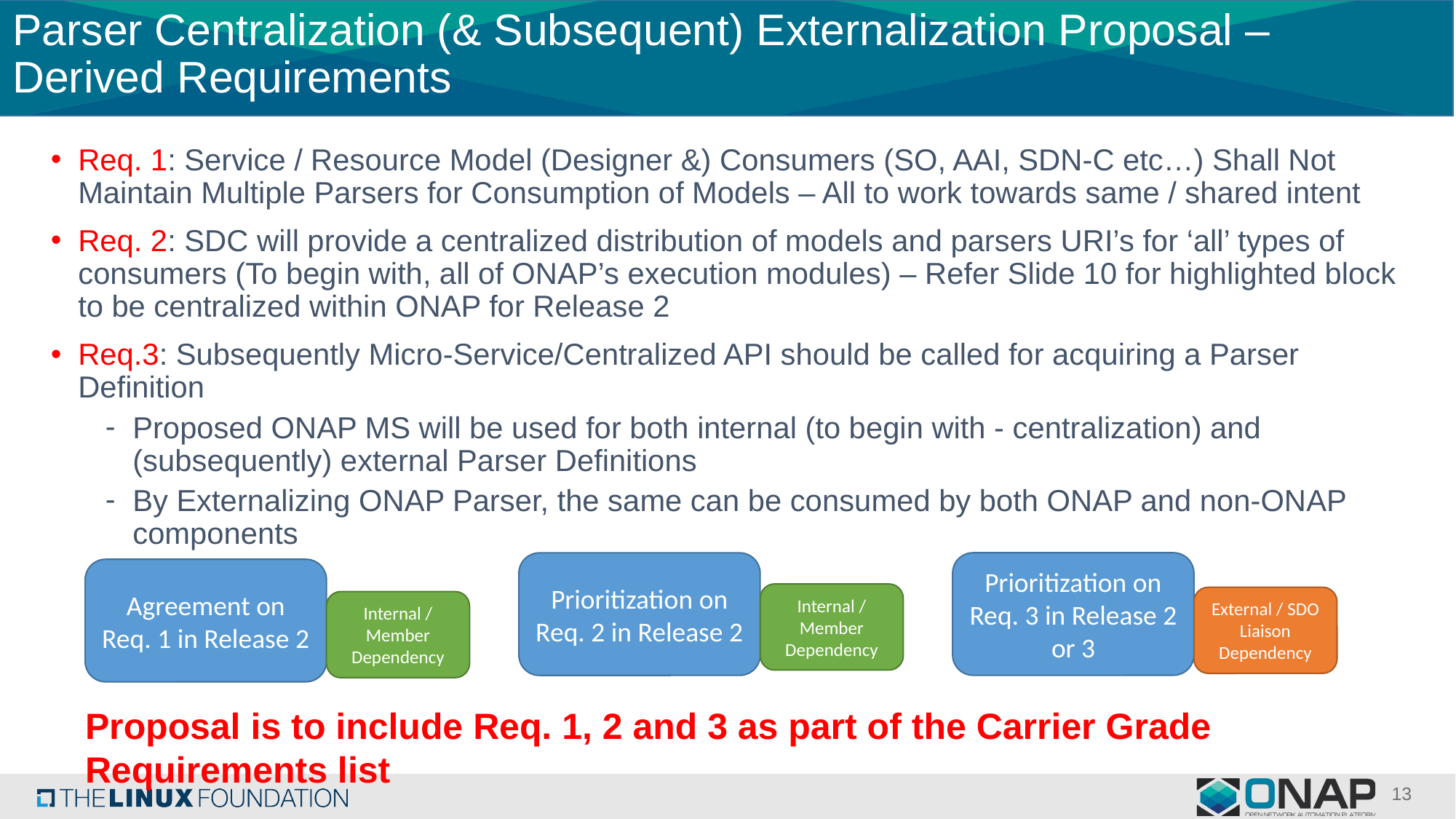

Parser Centralization (& Subsequent) Externalization Proposal – Derived Requirements
Req. 1: Service / Resource Model (Designer &) Consumers (SO, AAI, SDN-C etc…) Shall Not Maintain Multiple Parsers for Consumption of Models – All to work towards same / shared intent
Req. 2: SDC will provide a centralized distribution of models and parsers URI’s for ‘all’ types of consumers (To begin with, all of ONAP’s execution modules) – Refer Slide 10 for highlighted block to be centralized within ONAP for Release 2
Req.3: Subsequently Micro-Service/Centralized API should be called for acquiring a Parser Definition
Proposed ONAP MS will be used for both internal (to begin with - centralization) and (subsequently) external Parser Definitions
By Externalizing ONAP Parser, the same can be consumed by both ONAP and non-ONAP components

Prioritization on Req. 3 in Release 2 or 3
Prioritization on Req. 2 in Release 2
Agreement on Req. 1 in Release 2
Internal / Member Dependency
External / SDO Liaison Dependency
Internal / Member Dependency
Proposal is to include Req. 1, 2 and 3 as part of the Carrier Grade Requirements list
13